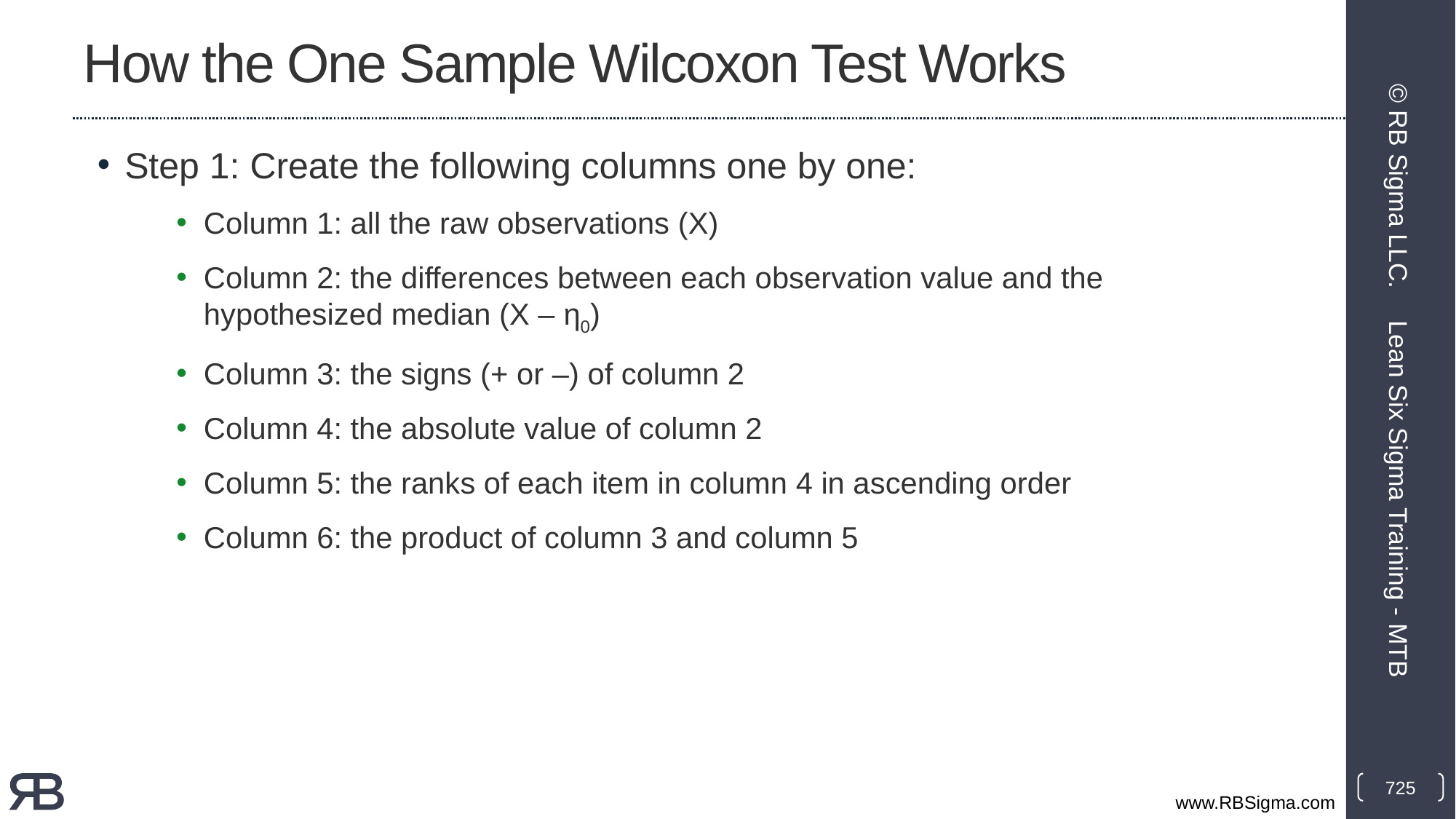

# How the One Sample Wilcoxon Test Works
Step 1: Create the following columns one by one:
Column 1: all the raw observations (X)
Column 2: the differences between each observation value and the hypothesized median (X – η0)
Column 3: the signs (+ or –) of column 2
Column 4: the absolute value of column 2
Column 5: the ranks of each item in column 4 in ascending order
Column 6: the product of column 3 and column 5

© RB Sigma LLC.
Lean Six Sigma Training - MTB
725